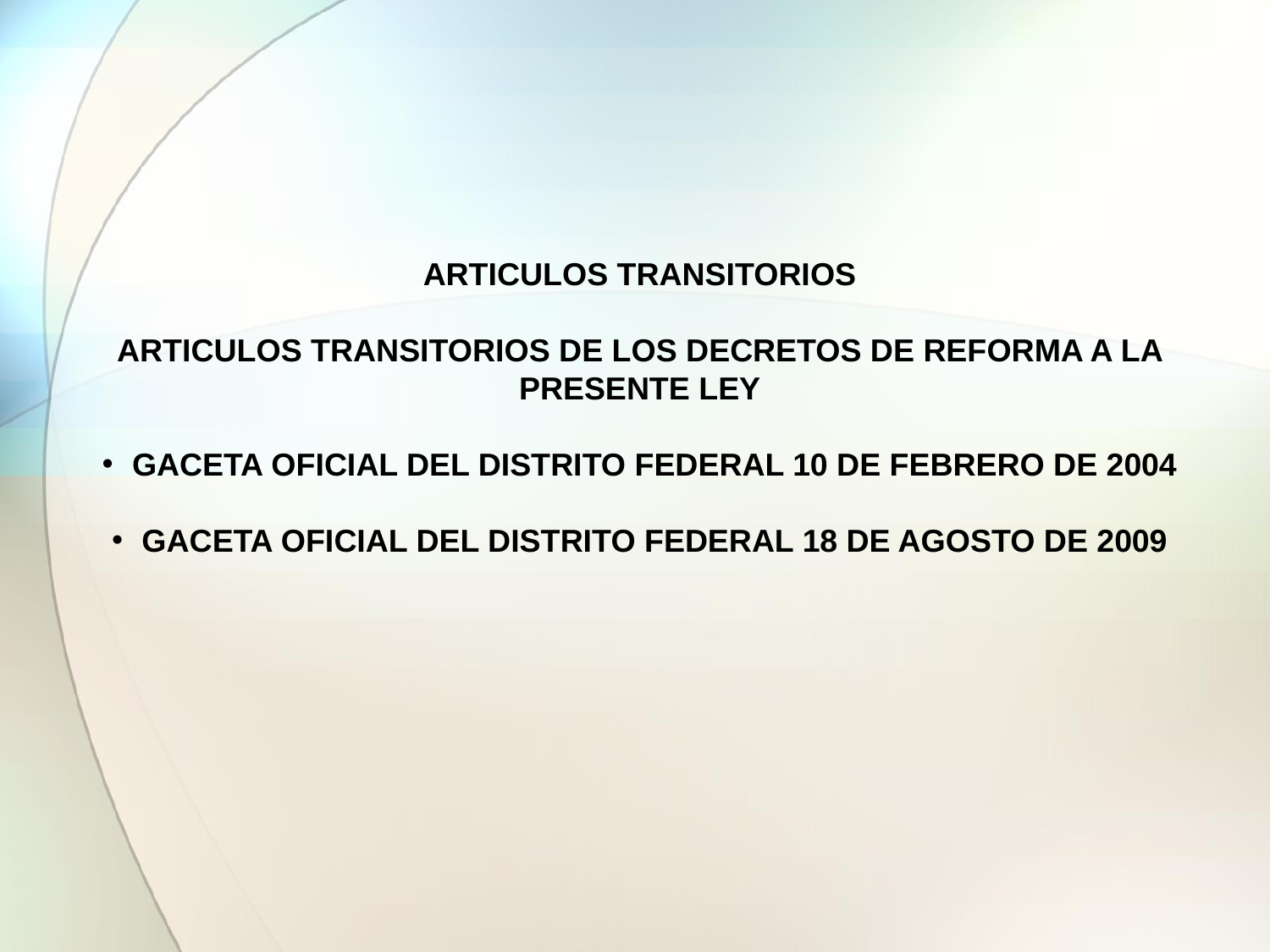

ARTICULOS TRANSITORIOS

ARTICULOS TRANSITORIOS DE LOS DECRETOS DE REFORMA A LA PRESENTE LEY

GACETA OFICIAL DEL DISTRITO FEDERAL 10 DE FEBRERO DE 2004

GACETA OFICIAL DEL DISTRITO FEDERAL 18 DE AGOSTO DE 2009